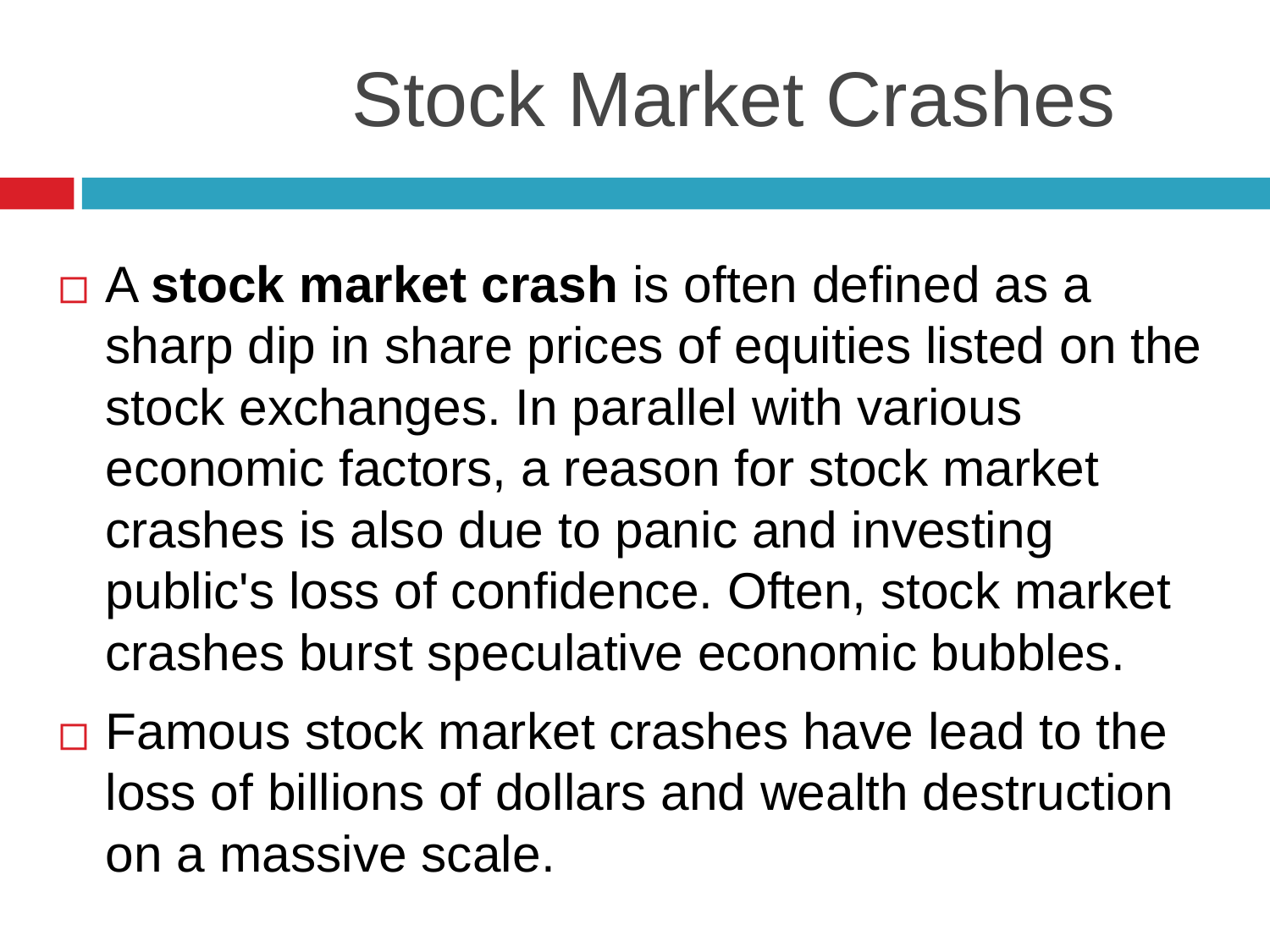

# Stock Market Crashes
A stock market crash is often defined as a sharp dip in share prices of equities listed on the stock exchanges. In parallel with various economic factors, a reason for stock market crashes is also due to panic and investing public's loss of confidence. Often, stock market crashes burst speculative economic bubbles.
Famous stock market crashes have lead to the loss of billions of dollars and wealth destruction on a massive scale.